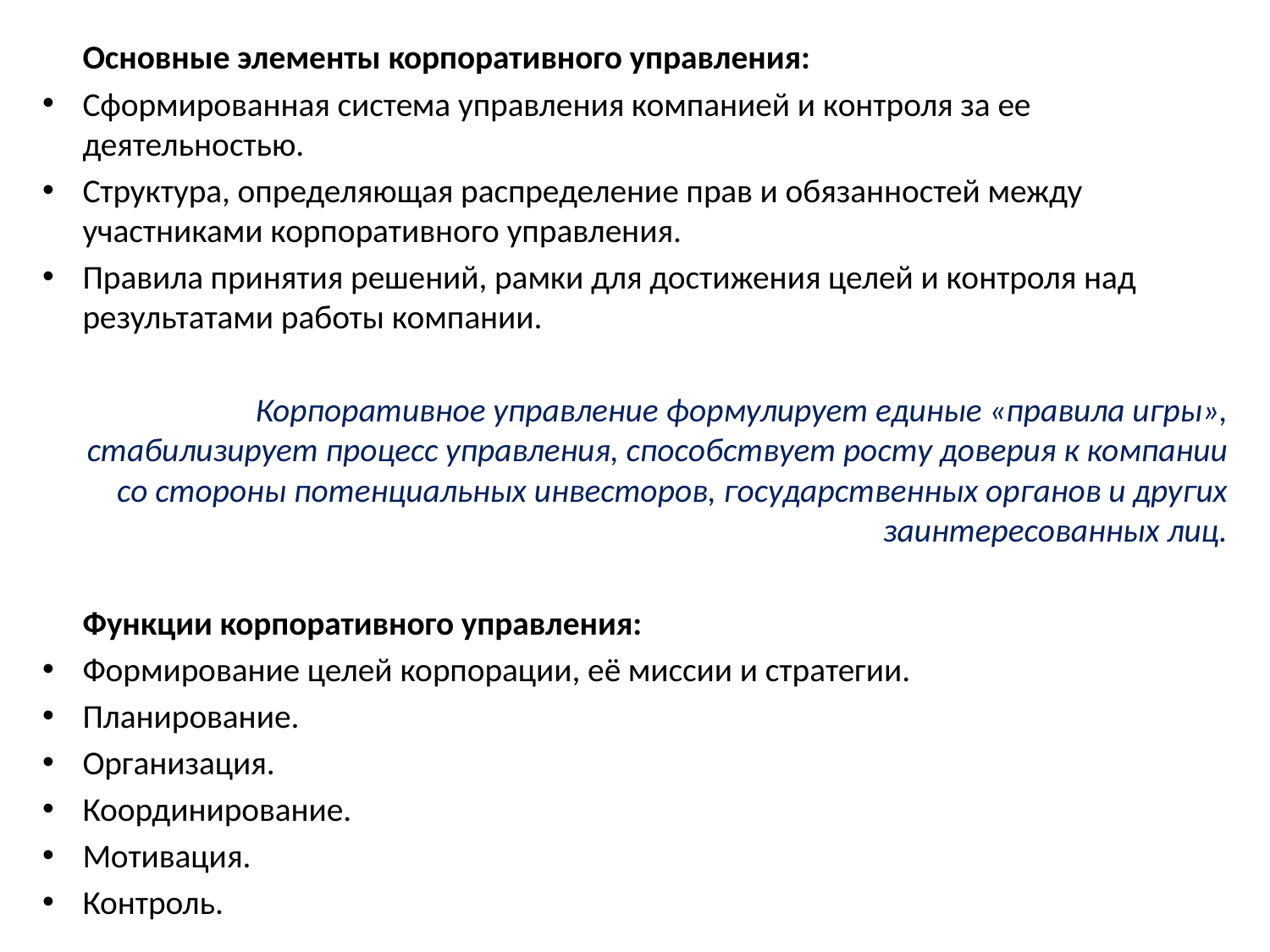

Основные элементы корпоративного управления:
Сформированная система управления компанией и контроля за ее деятельностью.
Структура, определяющая распределение прав и обязанностей между участниками корпоративного управления.
Правила принятия решений, рамки для достижения целей и контроля над результатами работы компании.

	Корпоративное управление формулирует единые «правила игры», стабилизирует процесс управления, способствует росту доверия к компании со стороны потенциальных инвесторов, государственных органов и других заинтересованных лиц.

		Функции корпоративного управления:
Формирование целей корпорации, её миссии и стратегии.
Планирование.
Организация.
Координирование.
Мотивация.
Контроль.